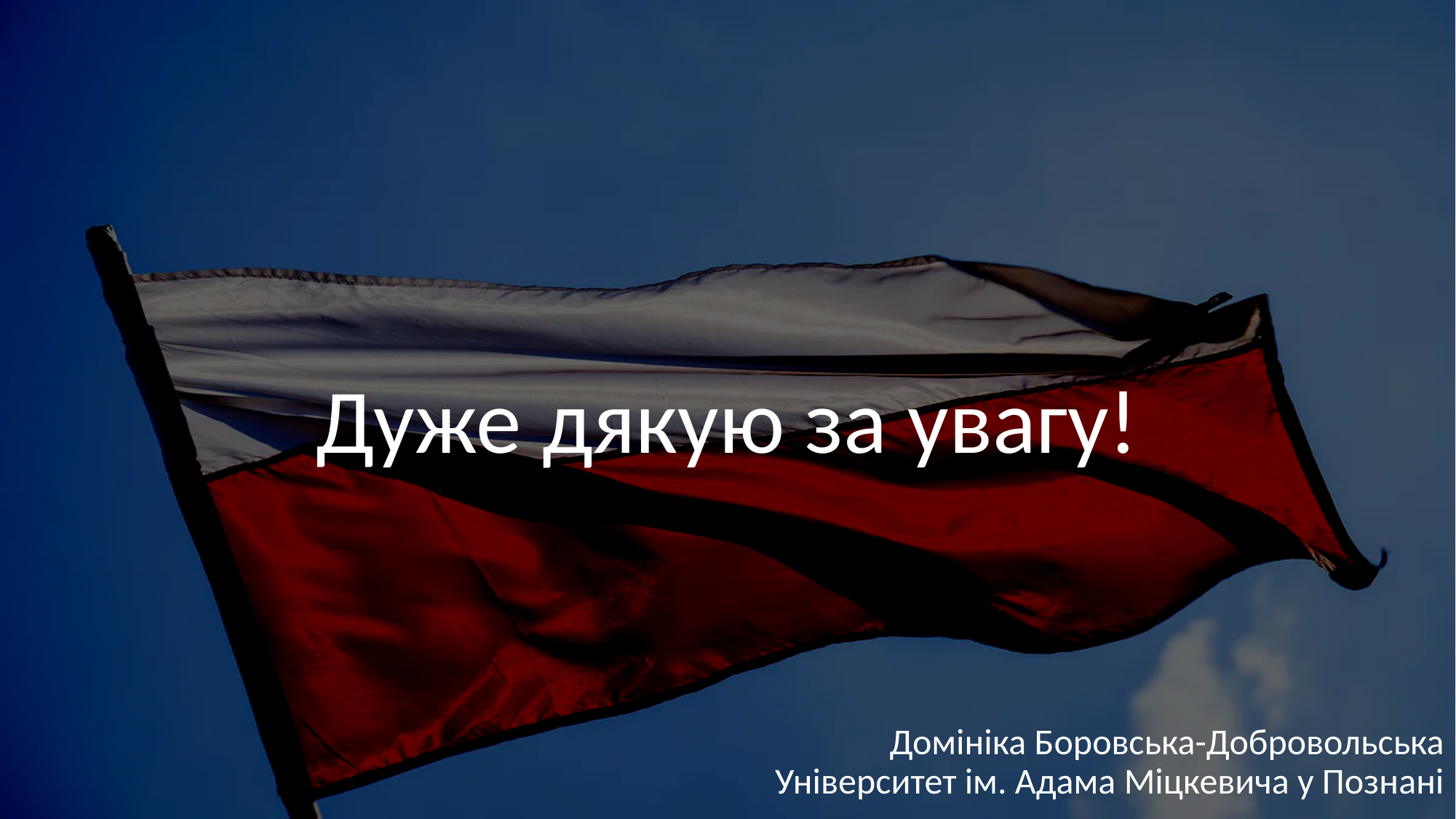

# Дуже дякую за увагу!
Домініка Боровська-Добровольська
Університет ім. Адама Міцкевича у Познані